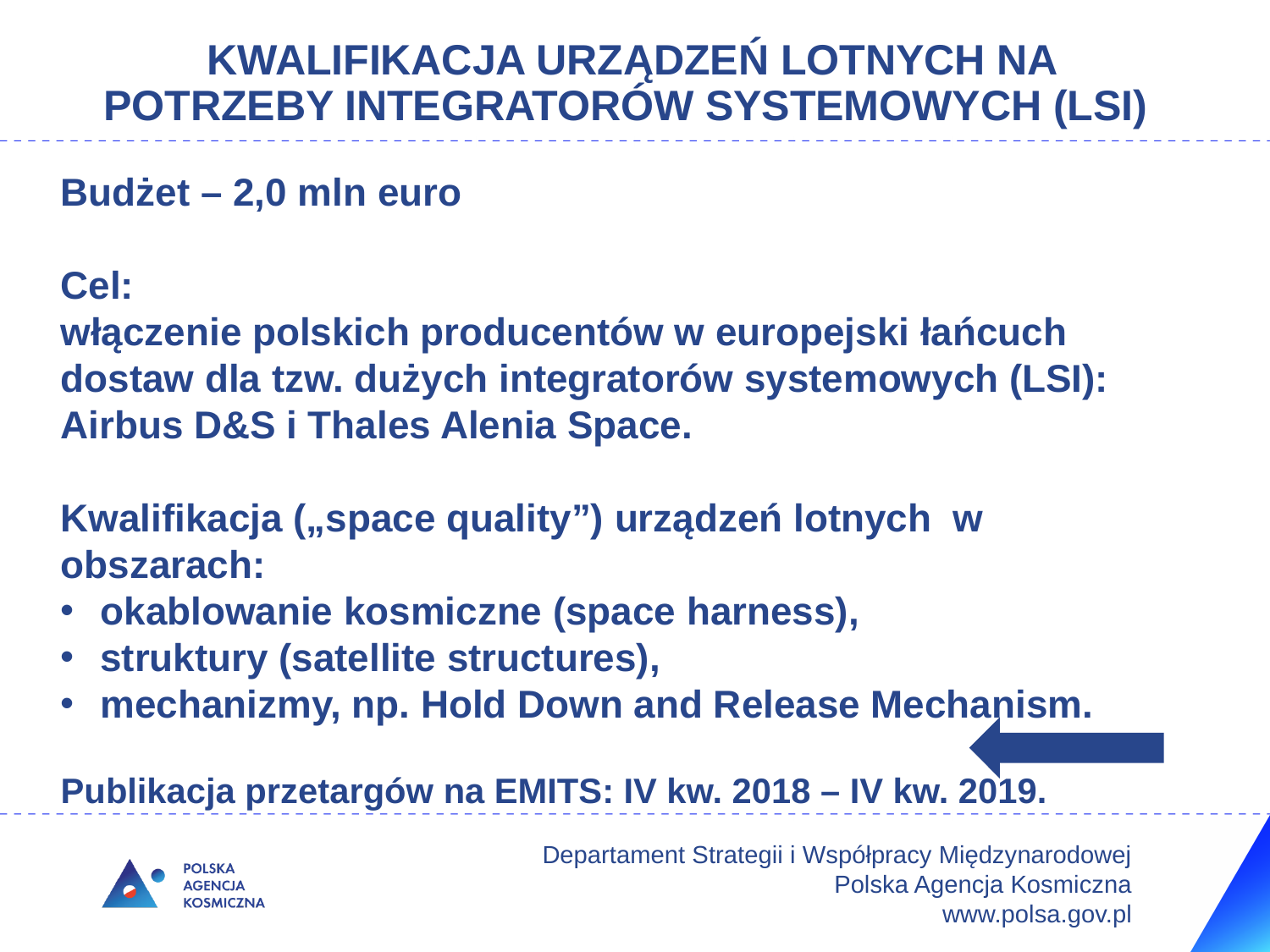

# KWALIFIKACJA URZĄDZEŃ LOTNYCH NA POTRzEBY INTEGRATORÓW SYSTEMOWYCH (LSI)
Budżet – 2,0 mln euro

Cel:
włączenie polskich producentów w europejski łańcuch dostaw dla tzw. dużych integratorów systemowych (LSI): Airbus D&S i Thales Alenia Space.

Kwalifikacja („space quality”) urządzeń lotnych  w obszarach:
okablowanie kosmiczne (space harness),
struktury (satellite structures),
mechanizmy, np. Hold Down and Release Mechanism.

Publikacja przetargów na EMITS: IV kw. 2018 – IV kw. 2019.

Departament Strategii i Współpracy Międzynarodowej Polska Agencja Kosmiczna
www.polsa.gov.pl